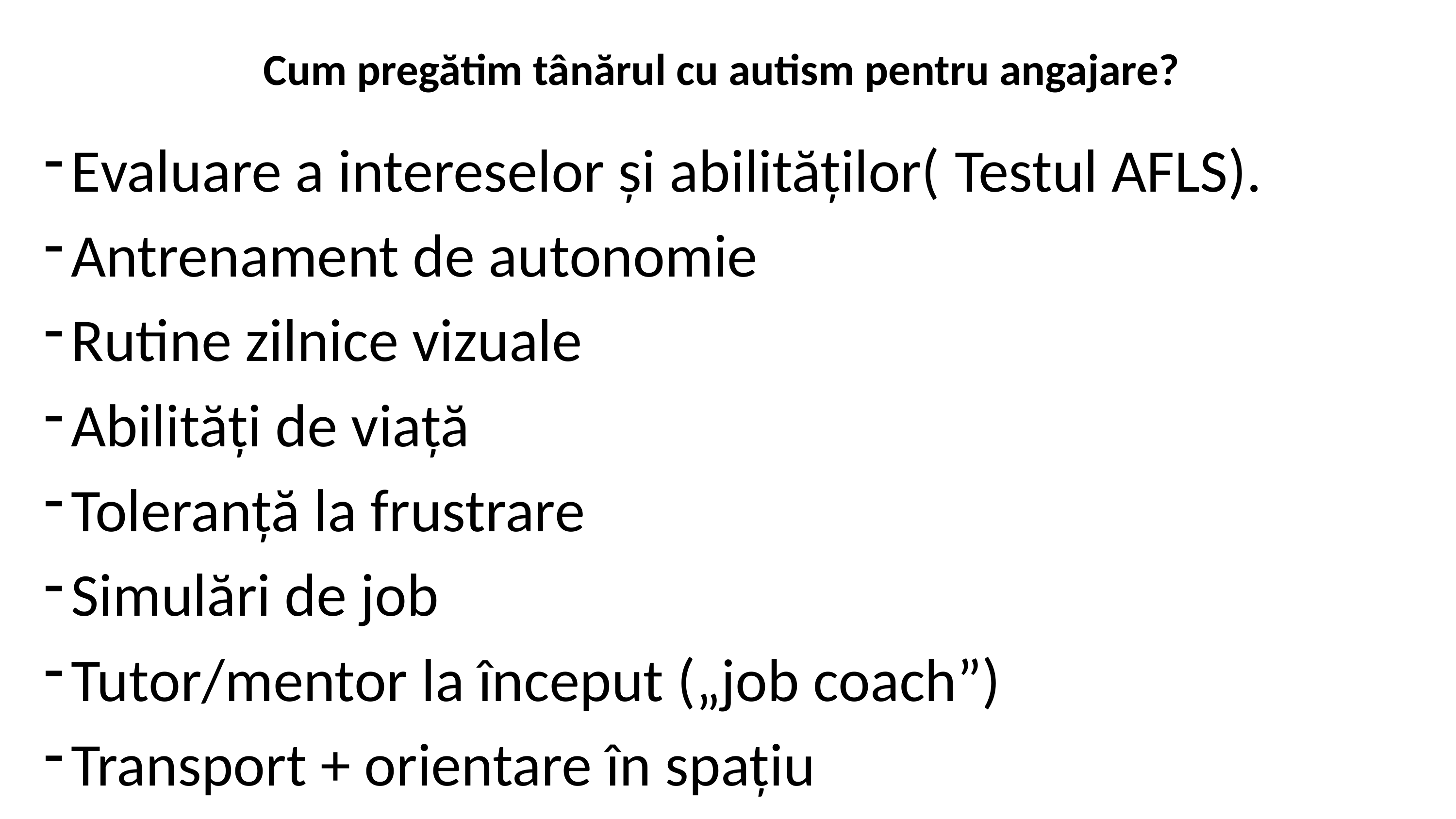

# Cum pregătim tânărul cu autism pentru angajare?
Evaluare a intereselor și abilităților( Testul AFLS).
Antrenament de autonomie
Rutine zilnice vizuale
Abilități de viață
Toleranță la frustrare
Simulări de job
Tutor/mentor la început („job coach”)
Transport + orientare în spațiu